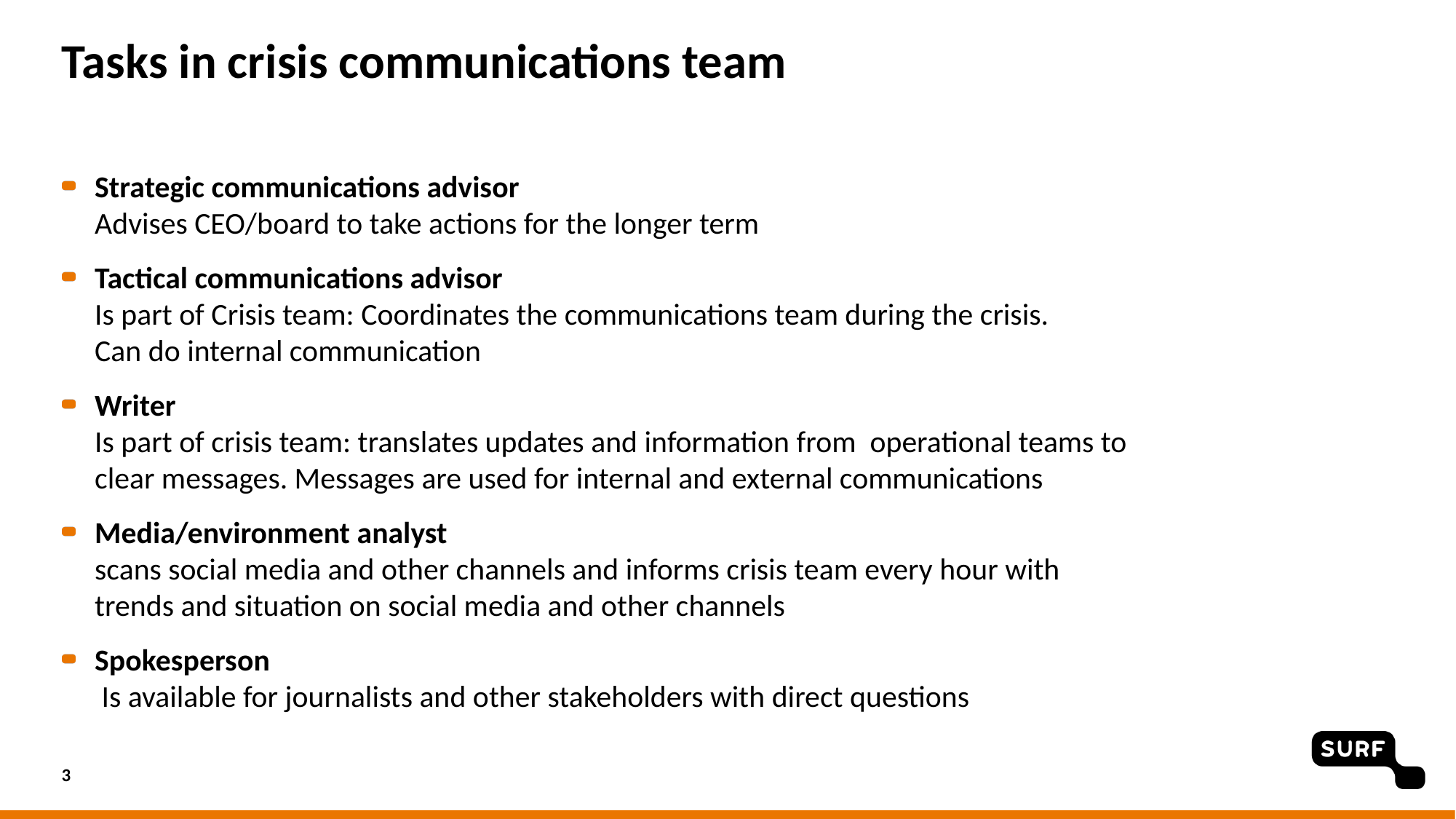

# Tasks in crisis communications team
Strategic communications advisor
Advises CEO/board to take actions for the longer term
Tactical communications advisor
Is part of Crisis team: Coordinates the communications team during the crisis.
Can do internal communication
Writer
Is part of crisis team: translates updates and information from  operational teams to clear messages. Messages are used for internal and external communications
Media/environment analyst
scans social media and other channels and informs crisis team every hour with trends and situation on social media and other channels
Spokesperson
 Is available for journalists and other stakeholders with direct questions

3